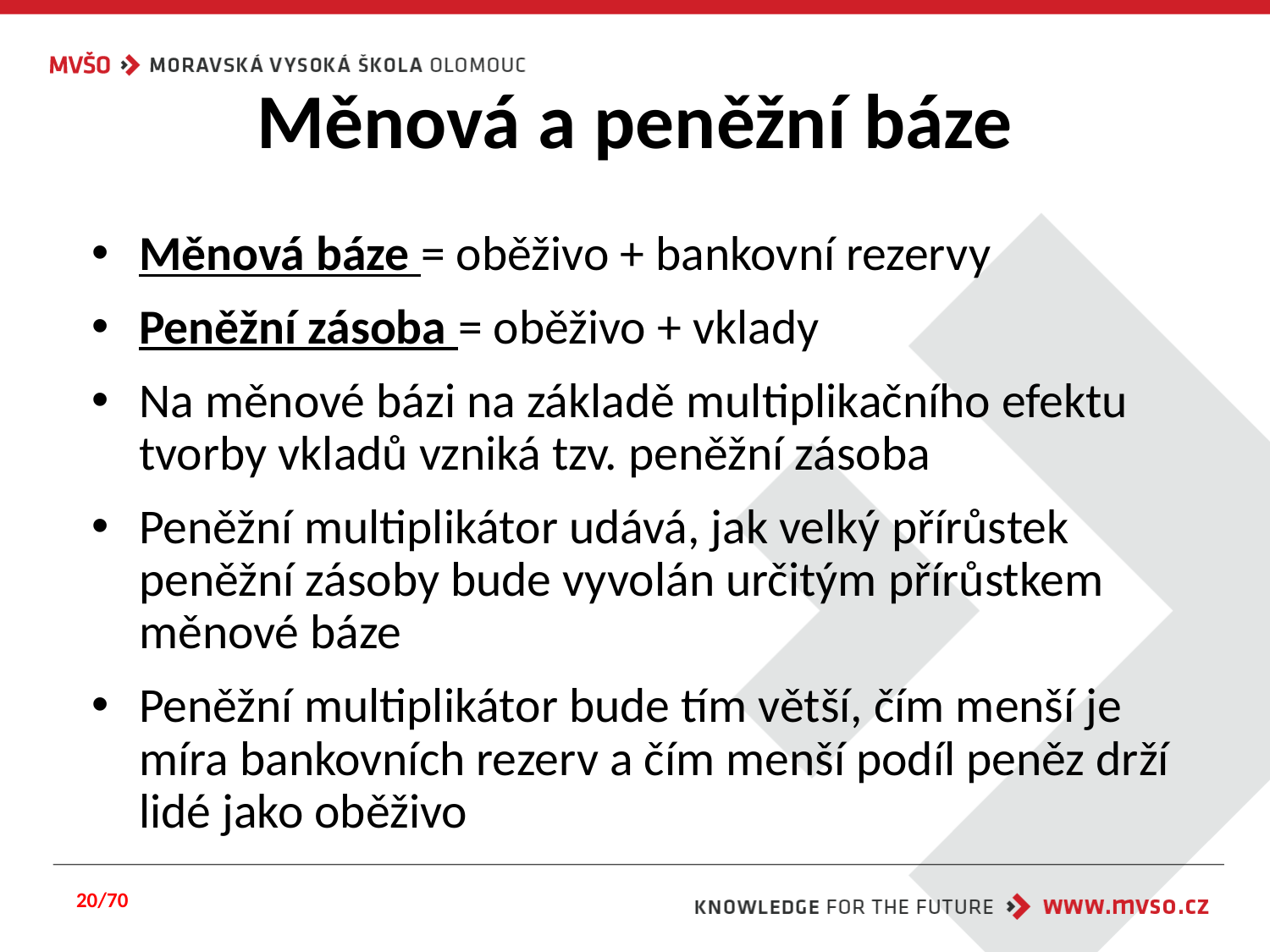

# Měnová a peněžní báze
Měnová báze = oběživo + bankovní rezervy
Peněžní zásoba = oběživo + vklady
Na měnové bázi na základě multiplikačního efektu tvorby vkladů vzniká tzv. peněžní zásoba
Peněžní multiplikátor udává, jak velký přírůstek peněžní zásoby bude vyvolán určitým přírůstkem měnové báze
Peněžní multiplikátor bude tím větší, čím menší je míra bankovních rezerv a čím menší podíl peněz drží lidé jako oběživo
20/70